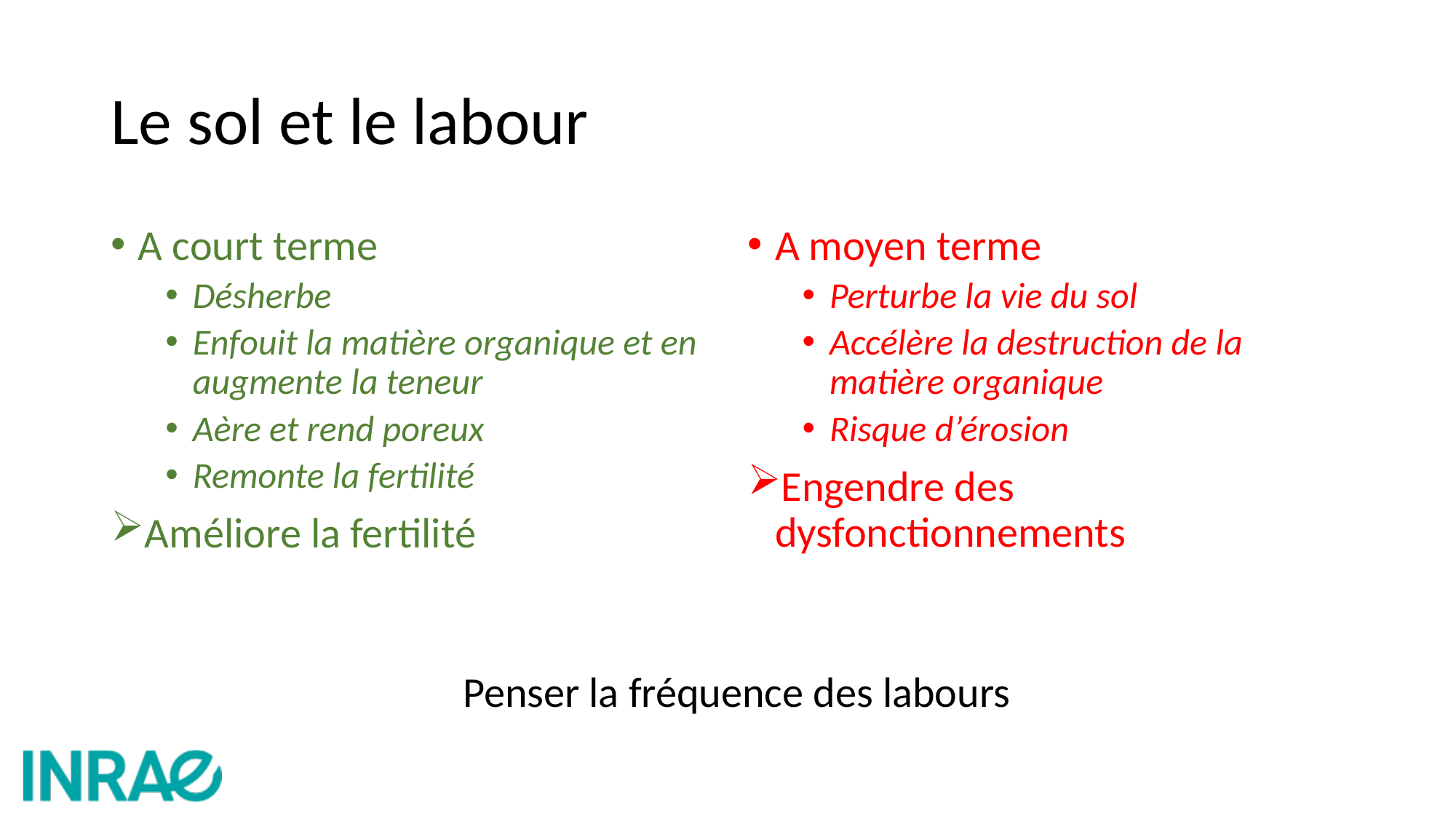

# Le sol et le labour
A court terme
Désherbe
Enfouit la matière organique et en augmente la teneur
Aère et rend poreux
Remonte la fertilité
Améliore la fertilité
A moyen terme
Perturbe la vie du sol
Accélère la destruction de la matière organique
Risque d’érosion
Engendre des dysfonctionnements
Penser la fréquence des labours